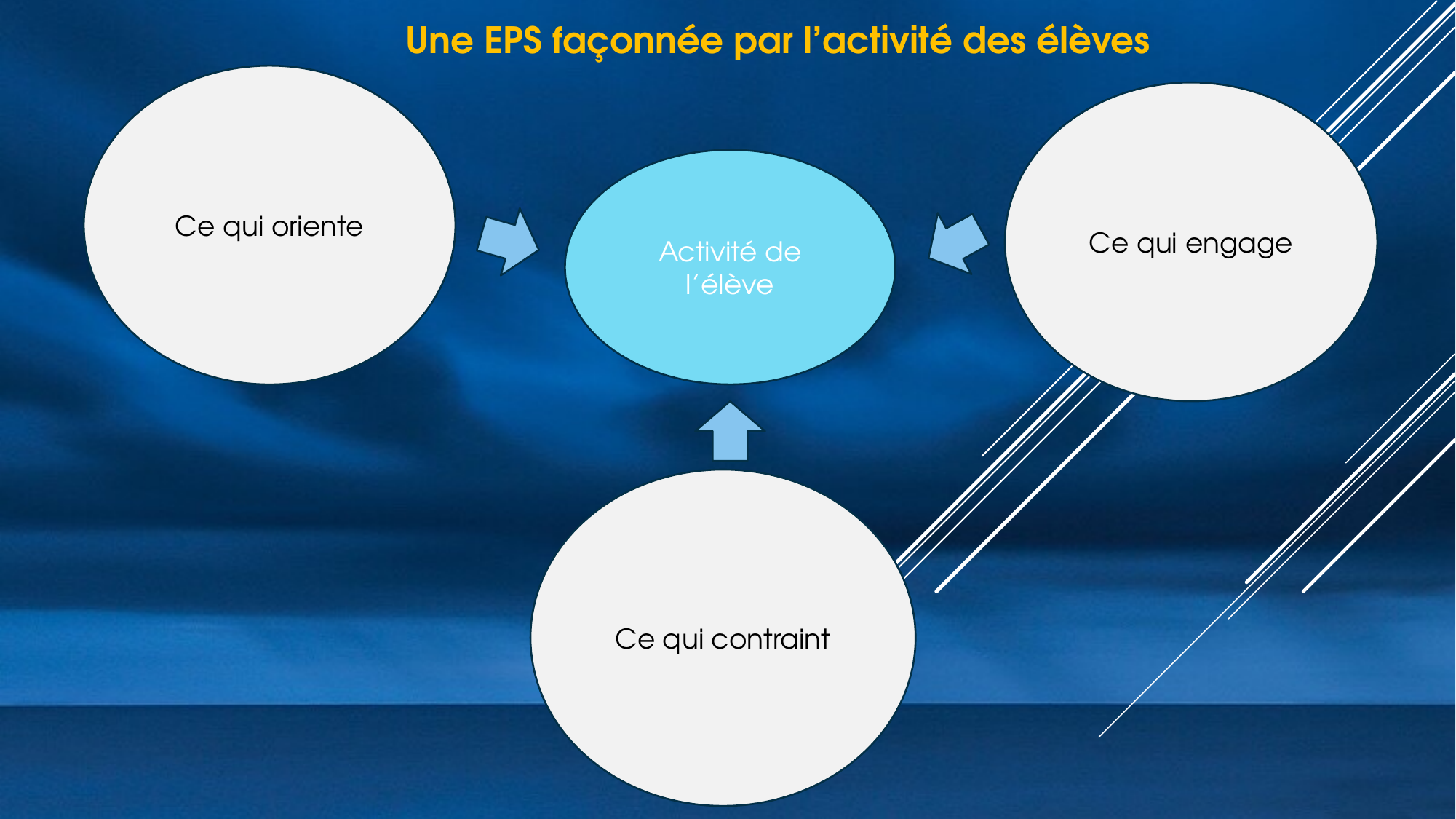

Une EPS façonnée par l’activité des élèves
Ce qui oriente
Ce qui engage
Activité de l’élève

Ce qui contraint